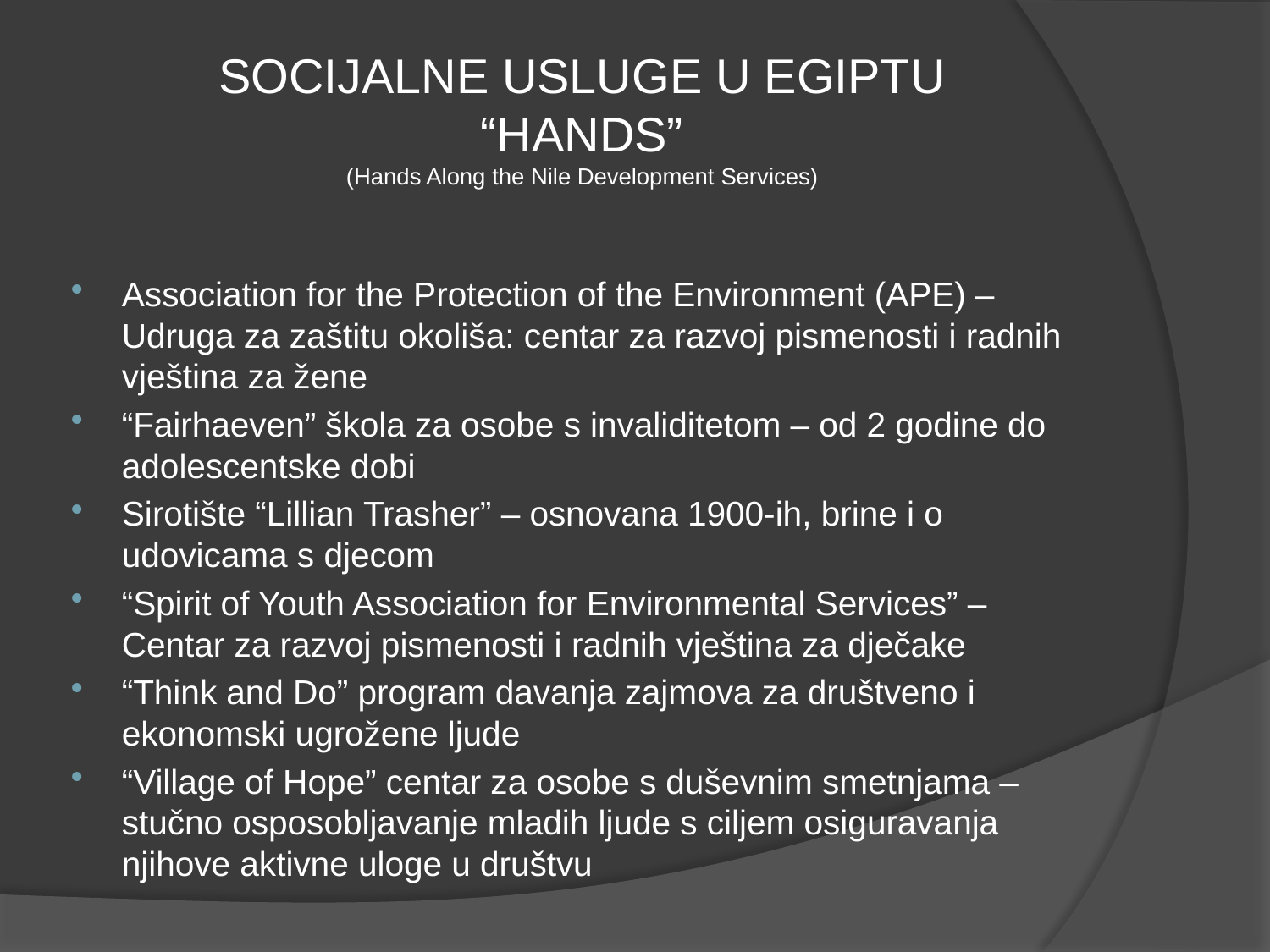

# SOCIJALNE USLUGE U EGIPTU “HANDS” (Hands Along the Nile Development Services)
Association for the Protection of the Environment (APE) – Udruga za zaštitu okoliša: centar za razvoj pismenosti i radnih vještina za žene
“Fairhaeven” škola za osobe s invaliditetom – od 2 godine do adolescentske dobi
Sirotište “Lillian Trasher” – osnovana 1900-ih, brine i o udovicama s djecom
“Spirit of Youth Association for Environmental Services” – Centar za razvoj pismenosti i radnih vještina za dječake
“Think and Do” program davanja zajmova za društveno i ekonomski ugrožene ljude
“Village of Hope” centar za osobe s duševnim smetnjama – stučno osposobljavanje mladih ljude s ciljem osiguravanja njihove aktivne uloge u društvu